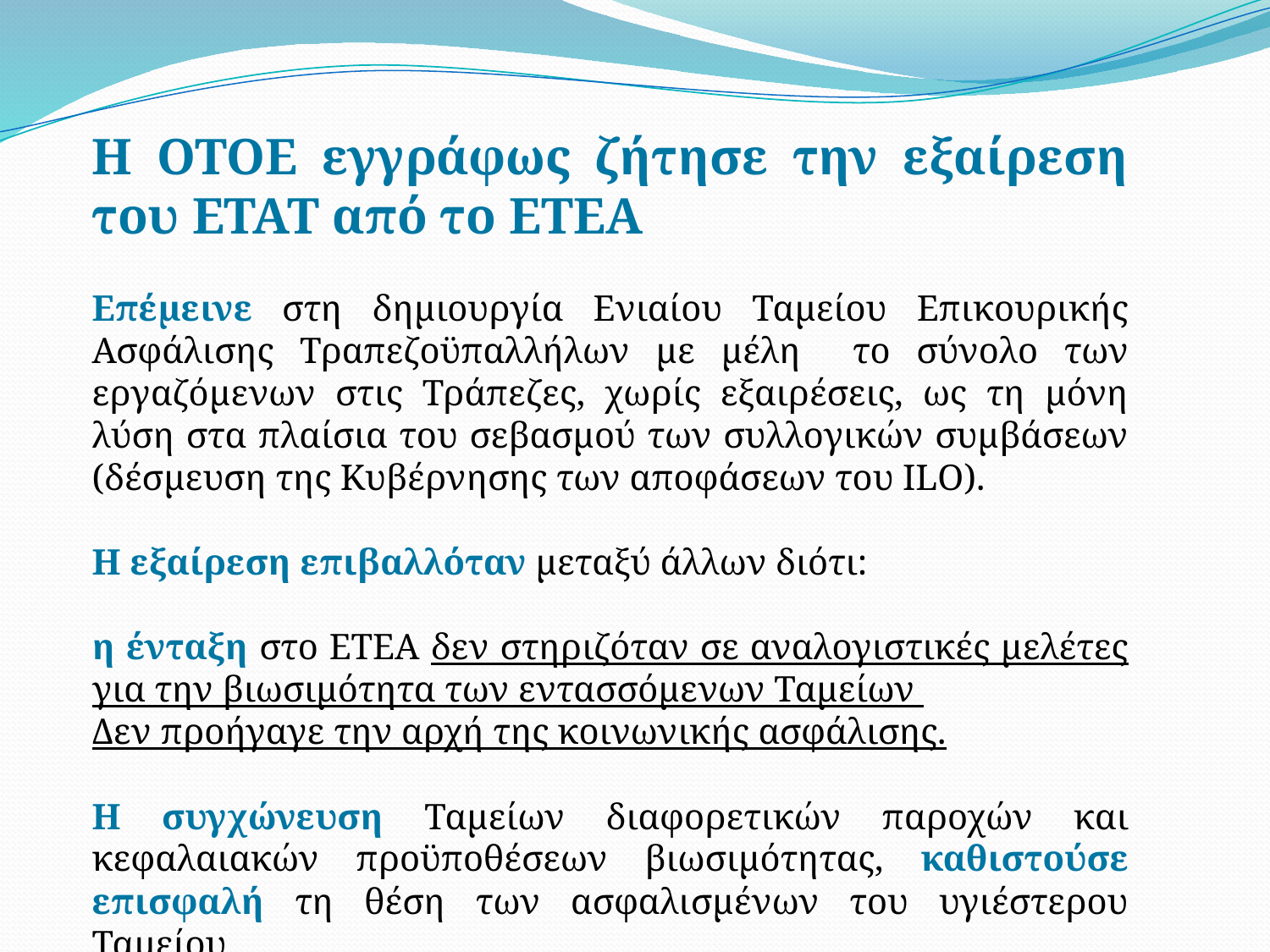

Η ΟΤΟΕ εγγράφως ζήτησε την εξαίρεση του ΕΤΑΤ από το ΕΤΕΑ

Επέμεινε στη δημιουργία Ενιαίου Ταμείου Επικουρικής Ασφάλισης Τραπεζοϋπαλλήλων με μέλη  το σύνολο των εργαζόμενων στις Τράπεζες, χωρίς εξαιρέσεις, ως τη μόνη λύση στα πλαίσια του σεβασμού των συλλογικών συμβάσεων (δέσμευση της Κυβέρνησης των αποφάσεων του ILO).

Η εξαίρεση επιβαλλόταν μεταξύ άλλων διότι:

η ένταξη στο ΕΤΕΑ δεν στηριζόταν σε αναλογιστικές μελέτες για την βιωσιμότητα των εντασσόμενων Ταμείων
Δεν προήγαγε την αρχή της κοινωνικής ασφάλισης.

Η συγχώνευση Ταμείων διαφορετικών παροχών και κεφαλαιακών προϋποθέσεων βιωσιμότητας, καθιστούσε επισφαλή τη θέση των ασφαλισμένων του υγιέστερου Ταμείου